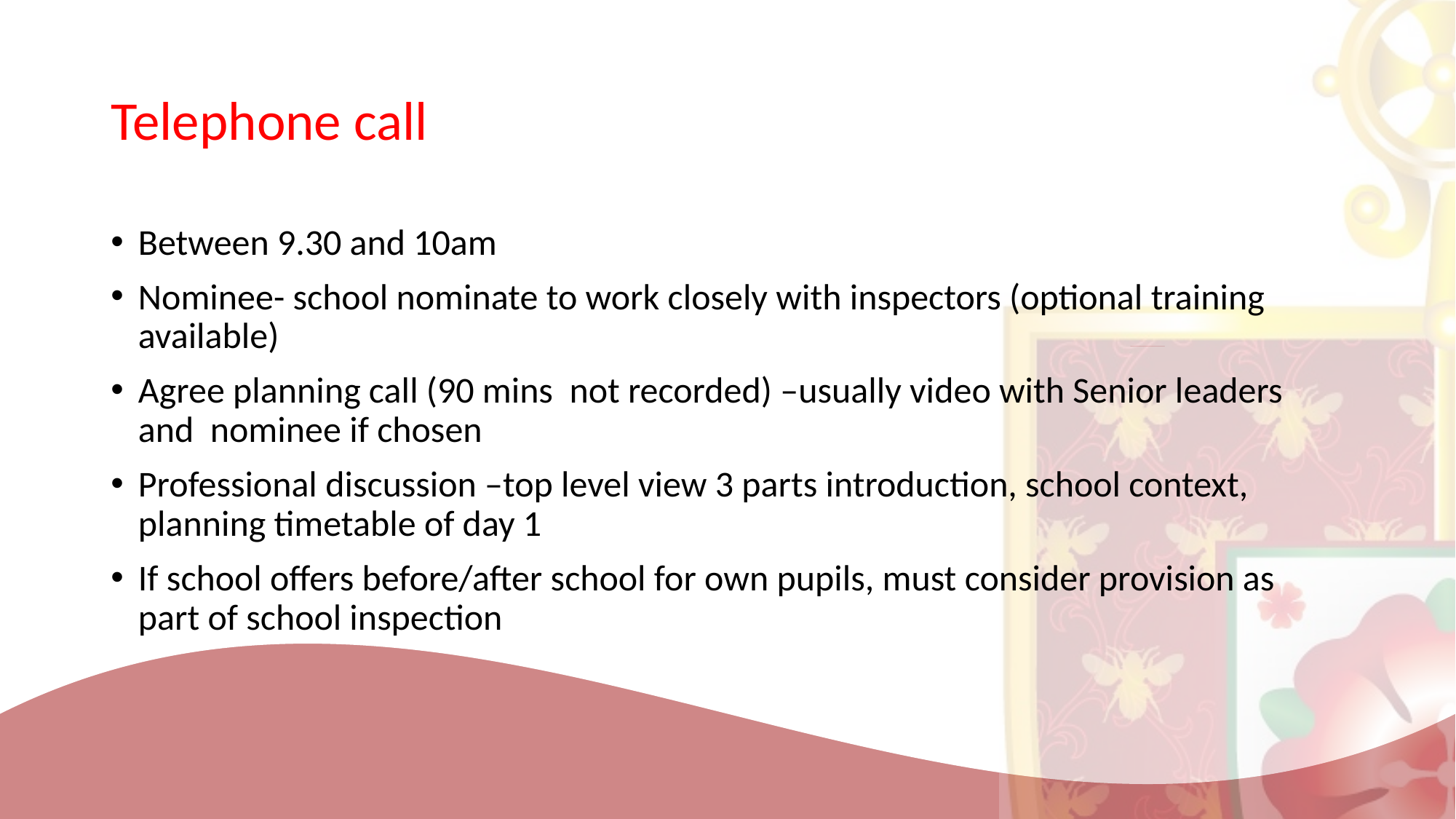

# Telephone call
Between 9.30 and 10am
Nominee- school nominate to work closely with inspectors (optional training available)
Agree planning call (90 mins  not recorded) –usually video with Senior leaders and  nominee if chosen
Professional discussion –top level view 3 parts introduction, school context, planning timetable of day 1
If school offers before/after school for own pupils, must consider provision as part of school inspection